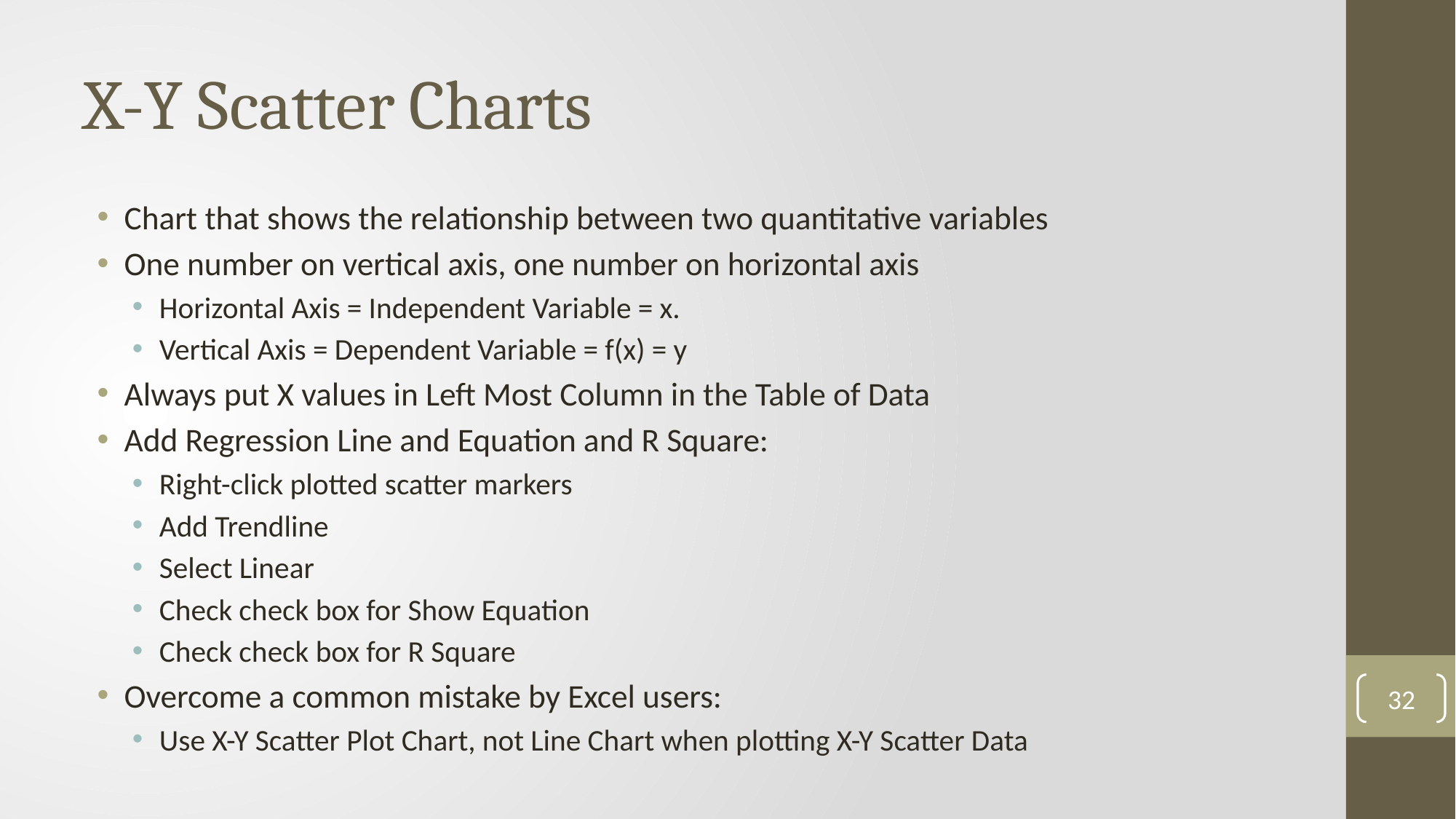

# X-Y Scatter Charts
Chart that shows the relationship between two quantitative variables
One number on vertical axis, one number on horizontal axis
Horizontal Axis = Independent Variable = x.
Vertical Axis = Dependent Variable = f(x) = y
Always put X values in Left Most Column in the Table of Data
Add Regression Line and Equation and R Square:
Right-click plotted scatter markers
Add Trendline
Select Linear
Check check box for Show Equation
Check check box for R Square
Overcome a common mistake by Excel users:
Use X-Y Scatter Plot Chart, not Line Chart when plotting X-Y Scatter Data

32